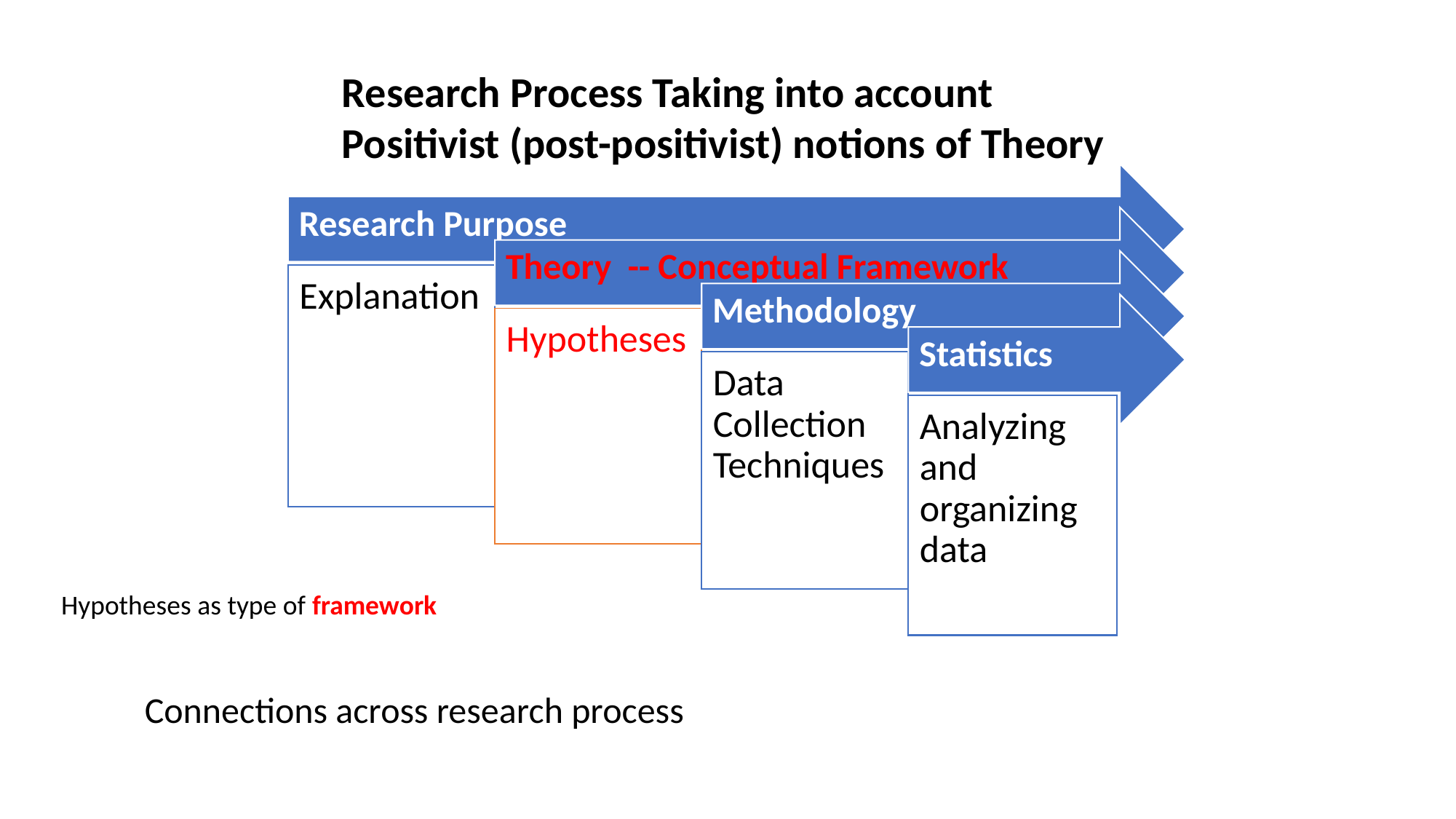

Research Process Taking into account
Positivist (post-positivist) notions of Theory
Research Purpose
Explanation

Theory  -- Conceptual Framework
Hypotheses
Methodology
Data Collection Techniques
Statistics
Analyzing and organizing data
Hypotheses as type of framework
Connections across research process